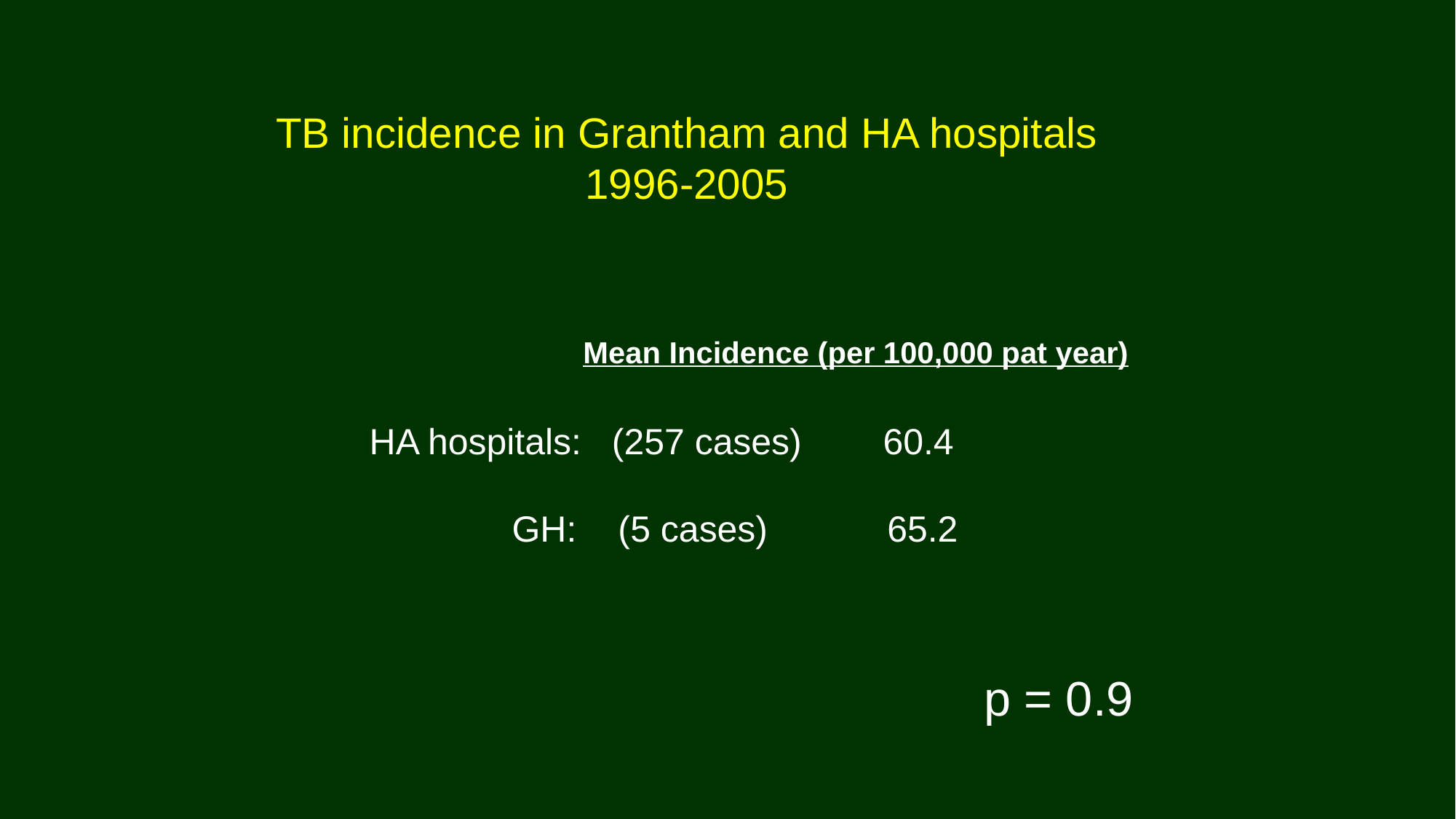

TB incidence in Grantham and HA hospitals
1996-2005
Mean Incidence (per 100,000 pat year)
HA hospitals:   (257 cases)        60.4

              GH: 	   (5 cases) 	        65.2
p = 0.9